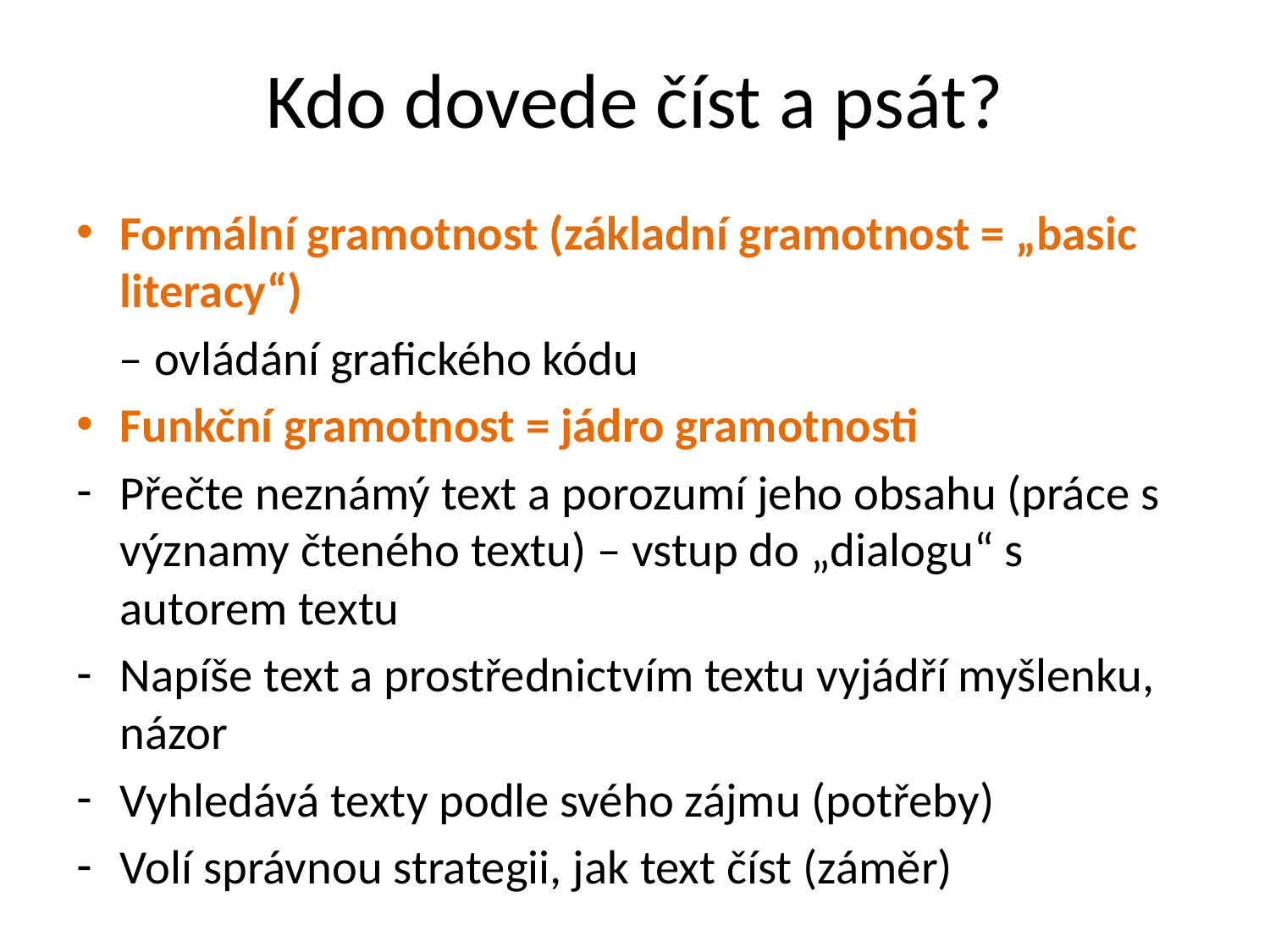

# Kdo dovede číst a psát?
Formální gramotnost (základní gramotnost = „basic literacy“)
    – ovládání grafického kódu
Funkční gramotnost = jádro gramotnosti
Přečte neznámý text a porozumí jeho obsahu (práce s významy čteného textu) – vstup do „dialogu“ s autorem textu
Napíše text a prostřednictvím textu vyjádří myšlenku, názor
Vyhledává texty podle svého zájmu (potřeby)
Volí správnou strategii, jak text číst (záměr)